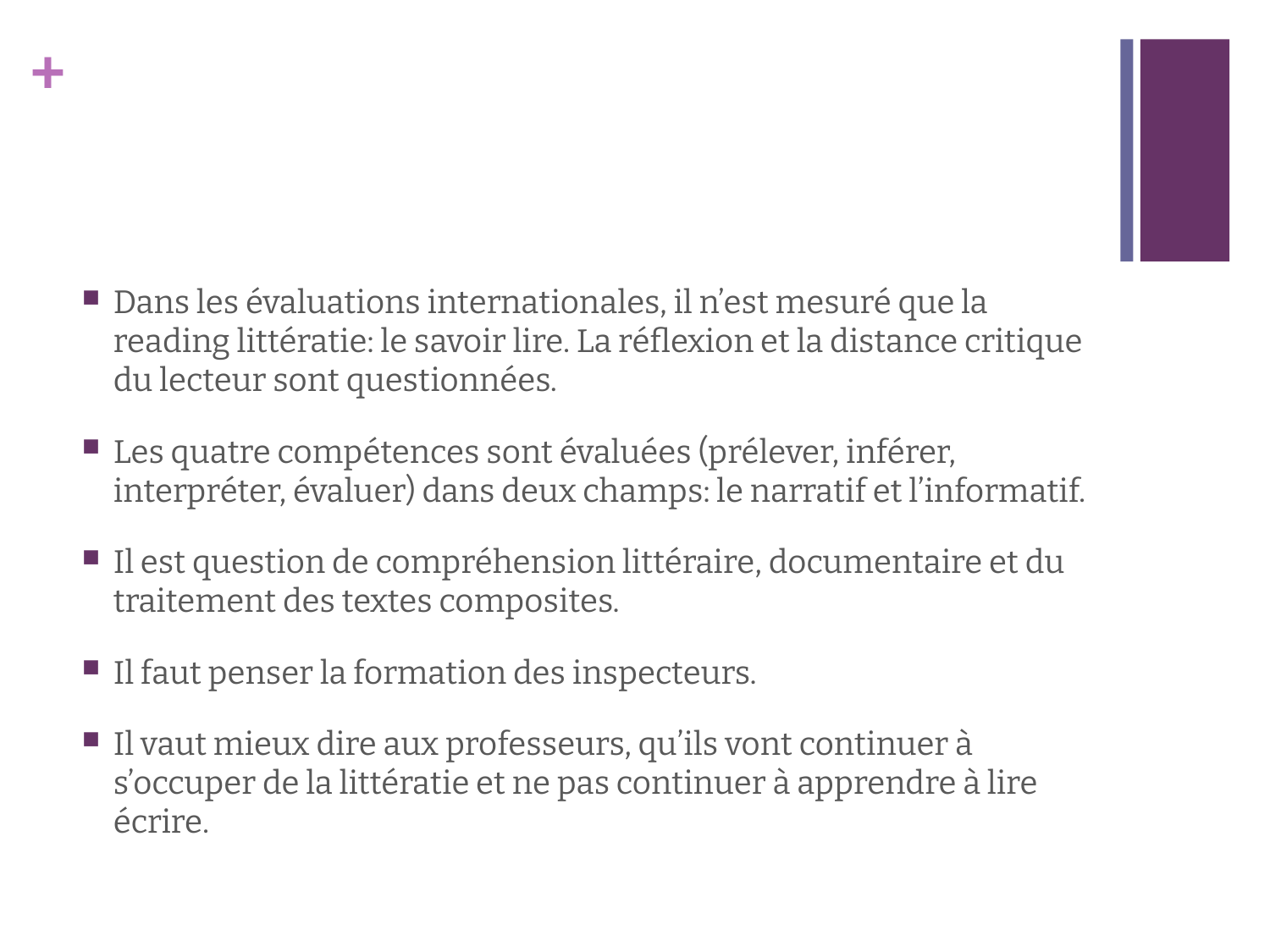

#
Dans les évaluations internationales, il n’est mesuré que la reading littératie: le savoir lire. La réflexion et la distance critique du lecteur sont questionnées.
Les quatre compétences sont évaluées (prélever, inférer, interpréter, évaluer) dans deux champs: le narratif et l’informatif.
Il est question de compréhension littéraire, documentaire et du traitement des textes composites.
Il faut penser la formation des inspecteurs.
Il vaut mieux dire aux professeurs, qu’ils vont continuer à s’occuper de la littératie et ne pas continuer à apprendre à lire écrire.